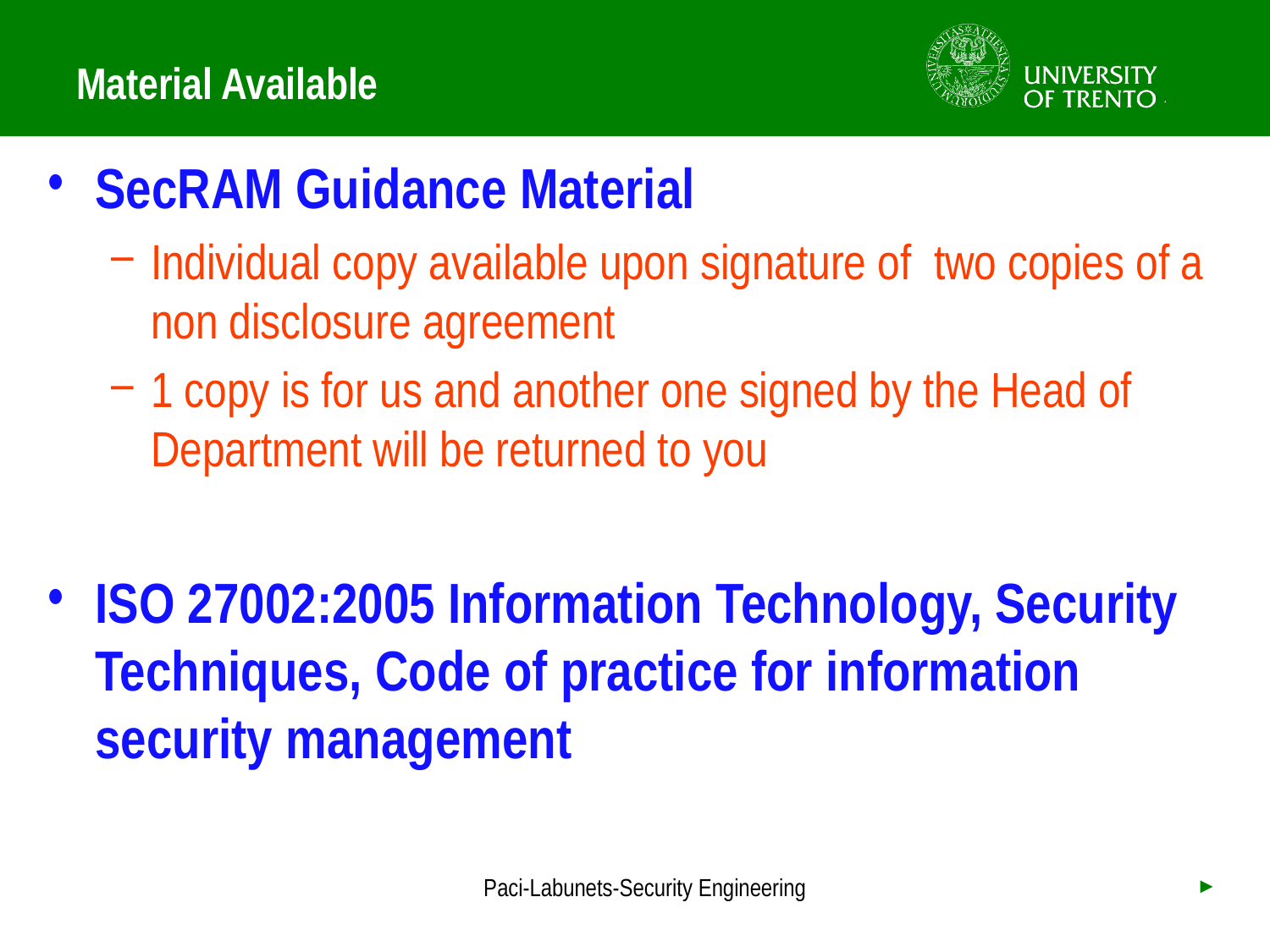

# Material Available
SecRAM Guidance Material
Individual copy available upon signature of  two copies of a non disclosure agreement
1 copy is for us and another one signed by the Head of Department will be returned to you

ISO 27002:2005 Information Technology, Security Techniques, Code of practice for information security management

Paci-Labunets-Security Engineering
►